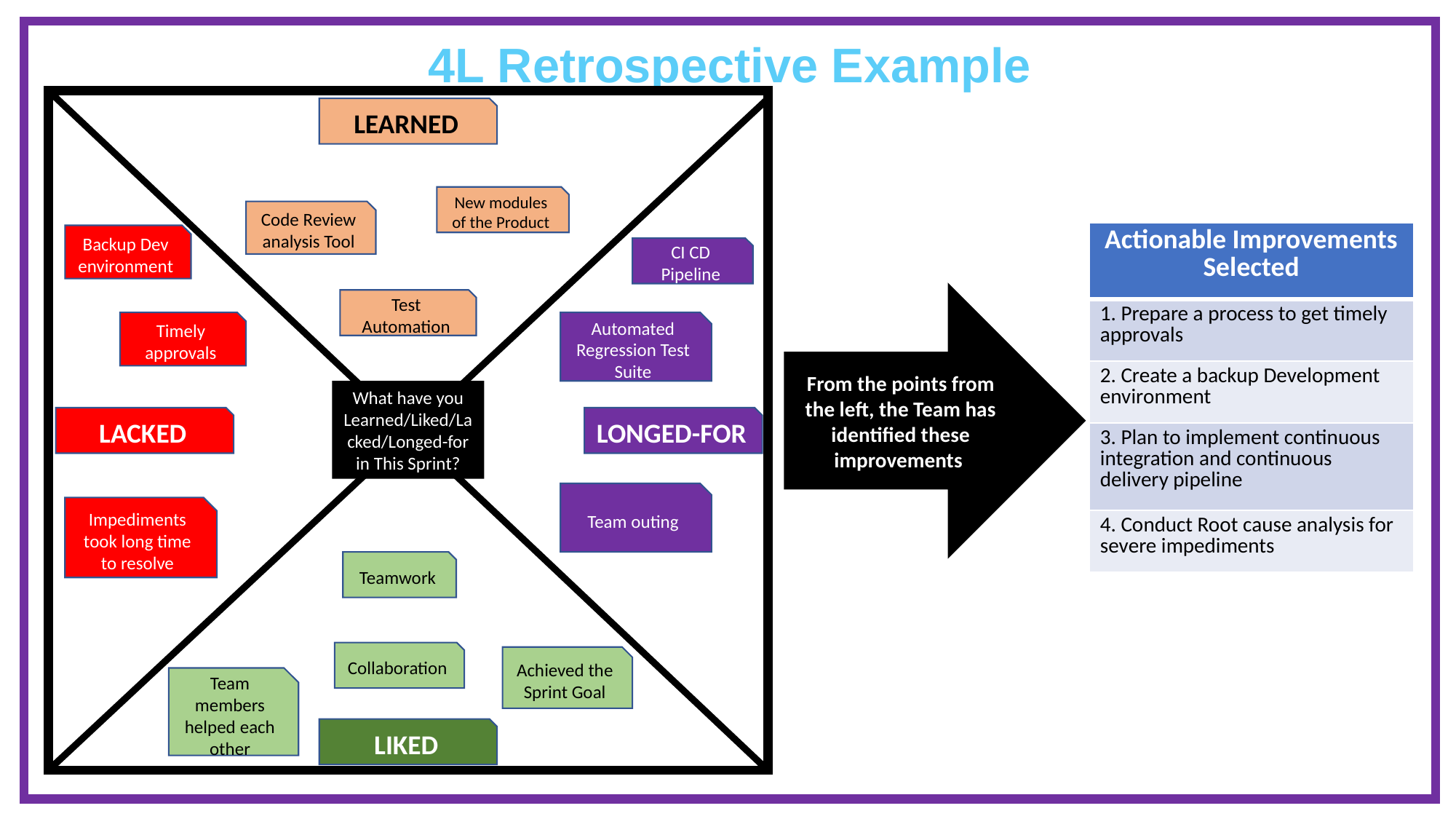

4L Retrospective Example

LEARNED
New modules of the Product
Code Review analysis Tool
| Actionable Improvements Selected |
| --- |
| 1. Prepare a process to get timely approvals |
| 2. Create a backup Development environment |
| 3. Plan to implement continuous integration and continuous delivery pipeline |
| 4. Conduct Root cause analysis for severe impediments |
Backup Dev environment
CI CD Pipeline
From the points from the left, the Team has identified these improvements
Test Automation
Timely approvals
Automated Regression Test Suite
What have you Learned/Liked/Lacked/Longed-for in This Sprint?
LACKED
LONGED-FOR
Team outing
Impediments took long time to resolve
Teamwork
Collaboration
Achieved the Sprint Goal
Team members helped each other
LIKED